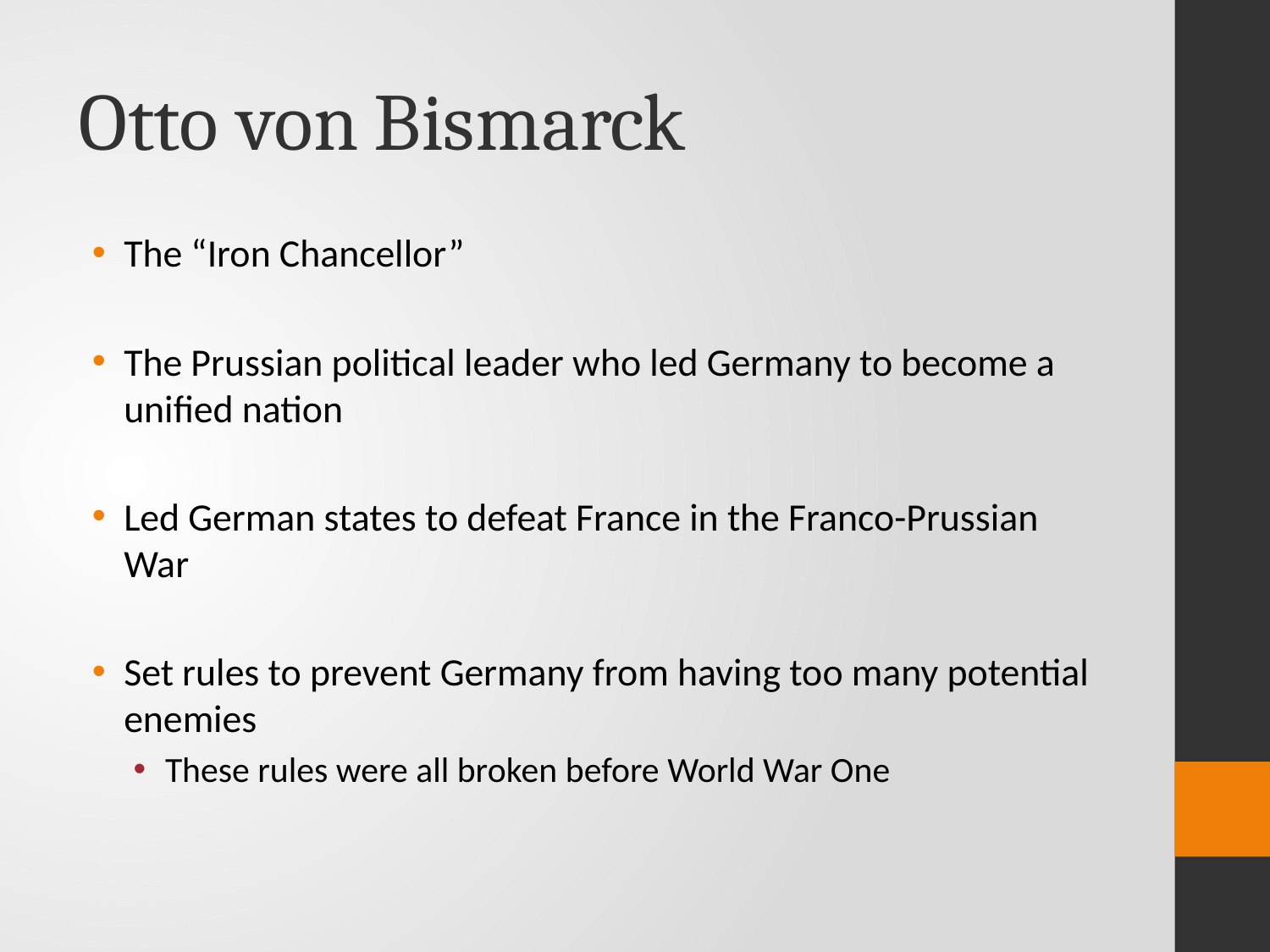

# Otto von Bismarck
The “Iron Chancellor”

The Prussian political leader who led Germany to become a unified nation

Led German states to defeat France in the Franco-Prussian War

Set rules to prevent Germany from having too many potential enemies
These rules were all broken before World War One